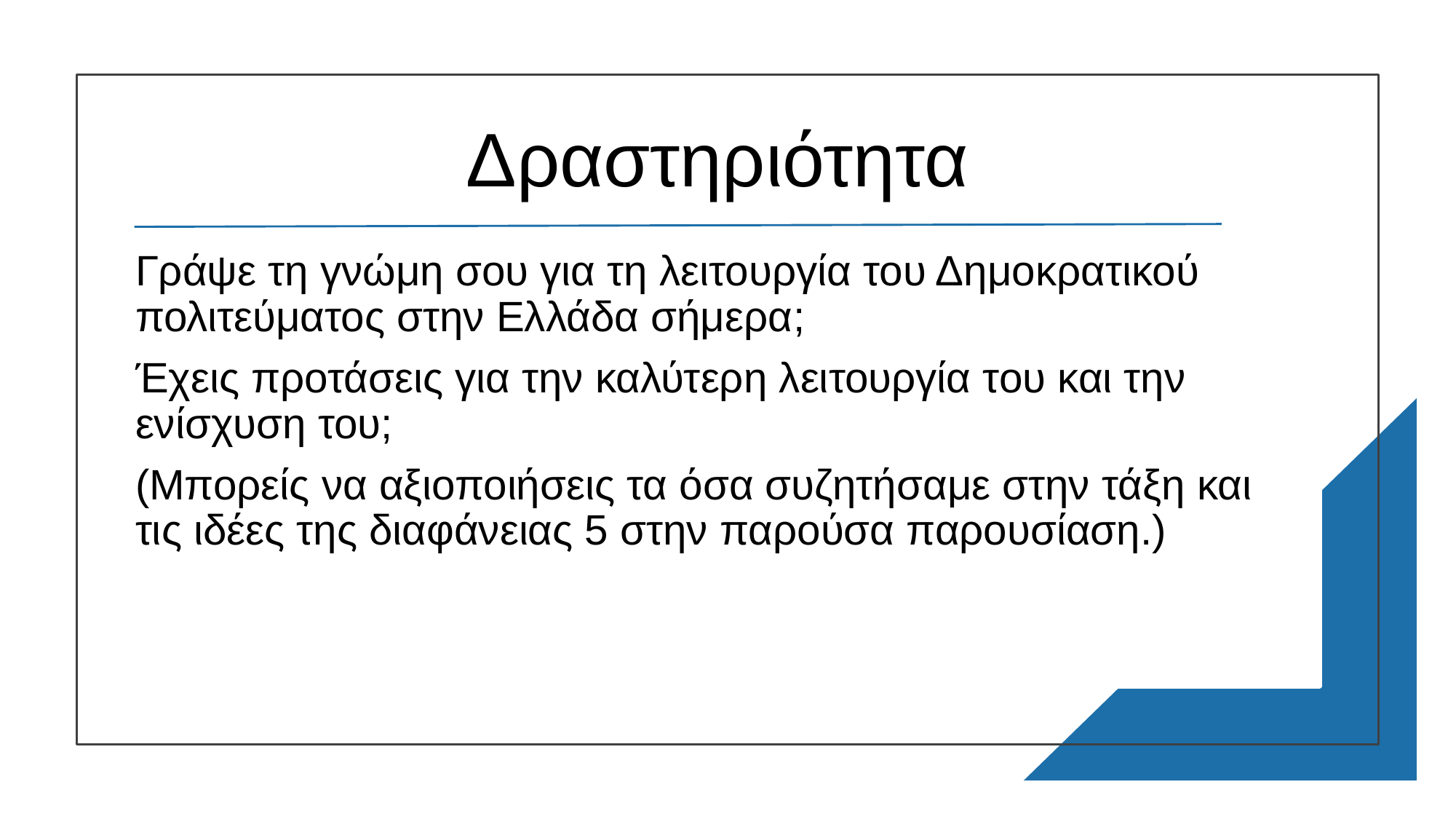

# Δραστηριότητα
Γράψε τη γνώμη σου για τη λειτουργία του Δημοκρατικού πολιτεύματος στην Ελλάδα σήμερα;
Έχεις προτάσεις για την καλύτερη λειτουργία του και την ενίσχυση του;
(Μπορείς να αξιοποιήσεις τα όσα συζητήσαμε στην τάξη και τις ιδέες της διαφάνειας 5 στην παρούσα παρουσίαση.)